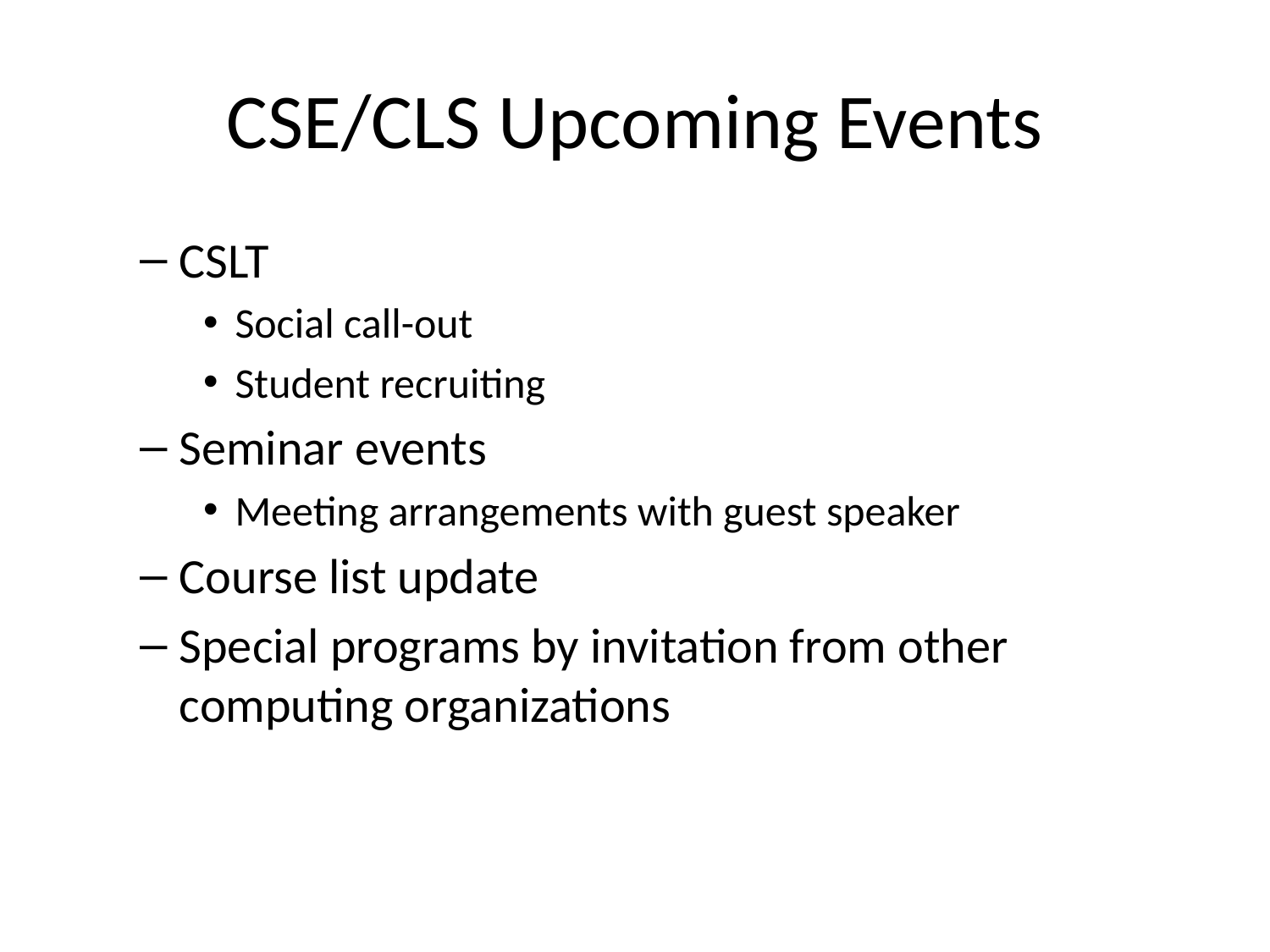

# CSE/CLS Upcoming Events
CSLT
Social call-out
Student recruiting
Seminar events
Meeting arrangements with guest speaker
Course list update
Special programs by invitation from other computing organizations